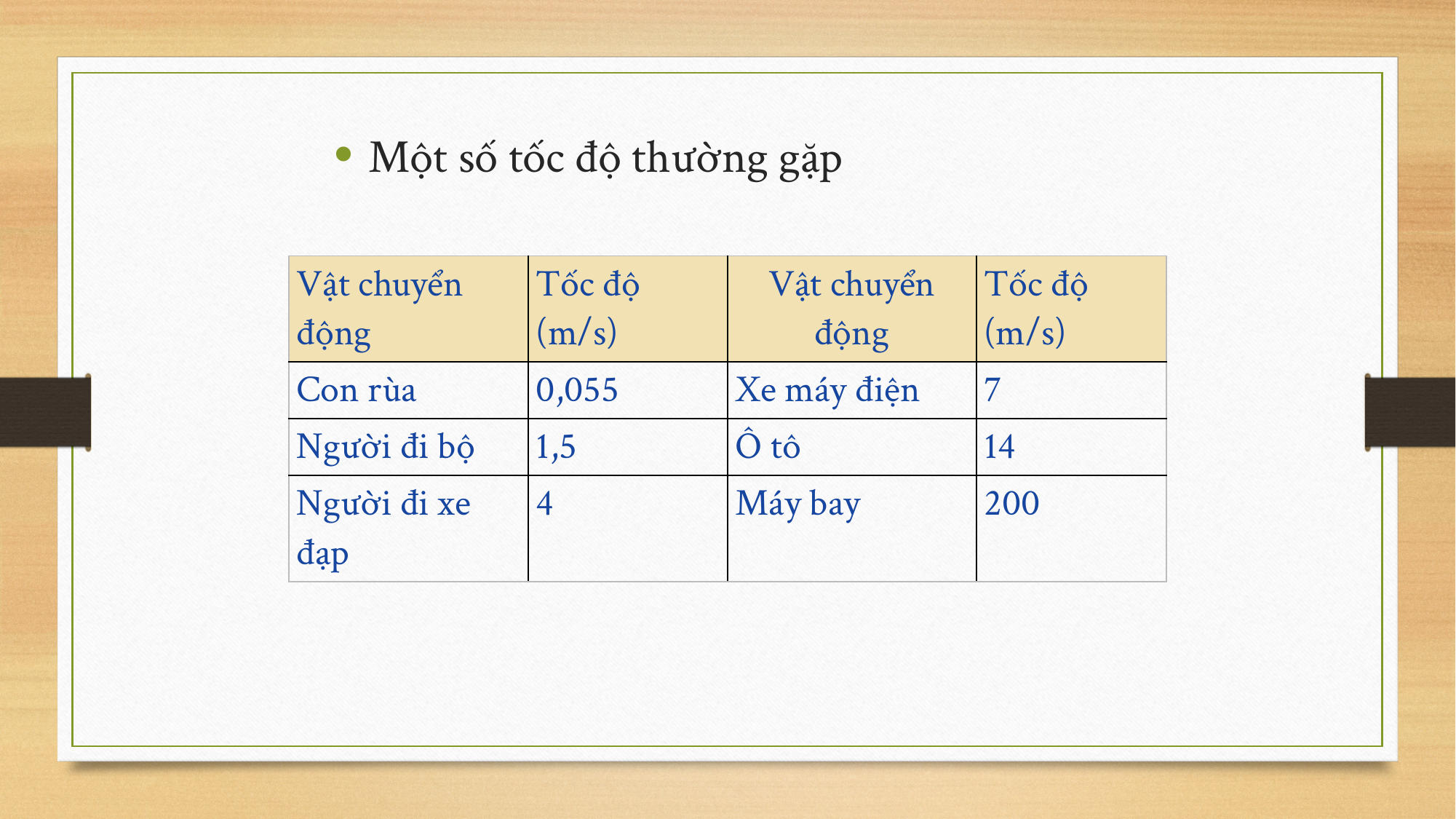

Một số tốc độ thường gặp

| Vật chuyển động | Tốc độ (m/s) | Vật chuyển động | Tốc độ (m/s) |
| --- | --- | --- | --- |
| Con rùa | 0,055 | Xe máy điện | 7 |
| Người đi bộ | 1,5 | Ô tô | 14 |
| Người đi xe đạp | 4 | Máy bay | 200 |